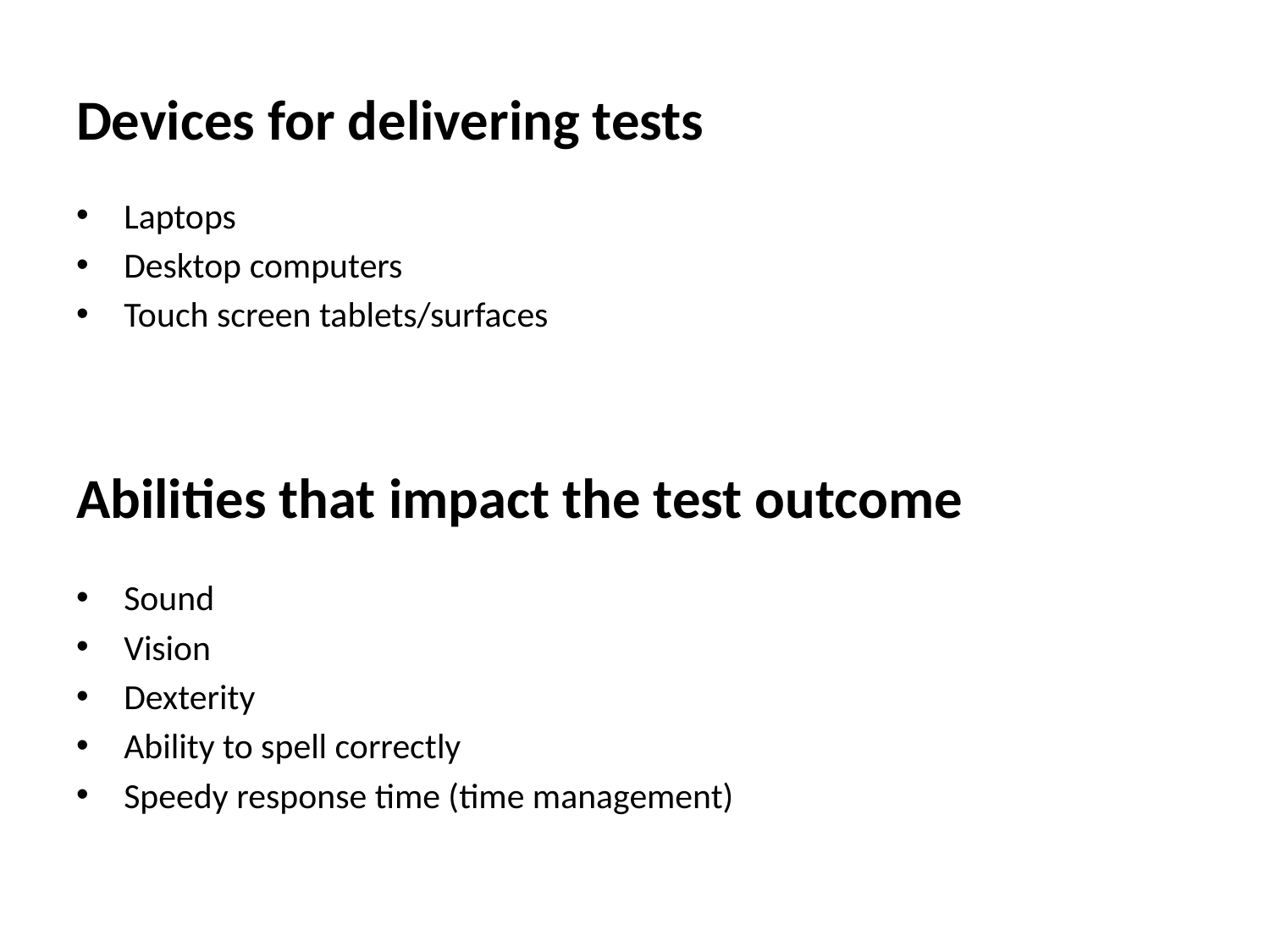

# Devices for delivering tests
Laptops
Desktop computers
Touch screen tablets/surfaces
Abilities that impact the test outcome
Sound
Vision
Dexterity
Ability to spell correctly
Speedy response time (time management)